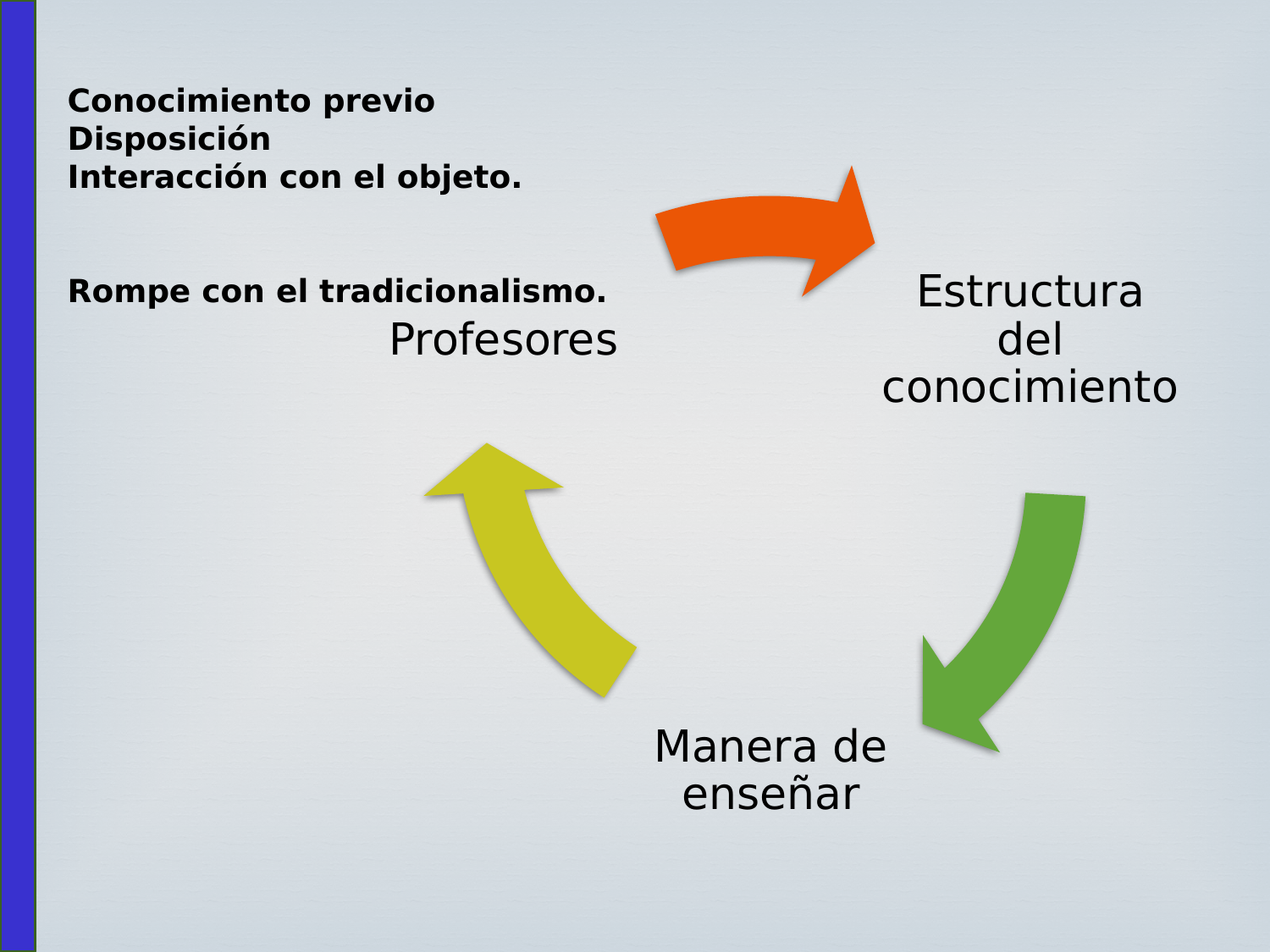

Conocimiento previo
Disposición
Interacción con el objeto.

Rompe con el tradicionalismo.

Estructura del conocimiento
Manera de enseñar
Profesores